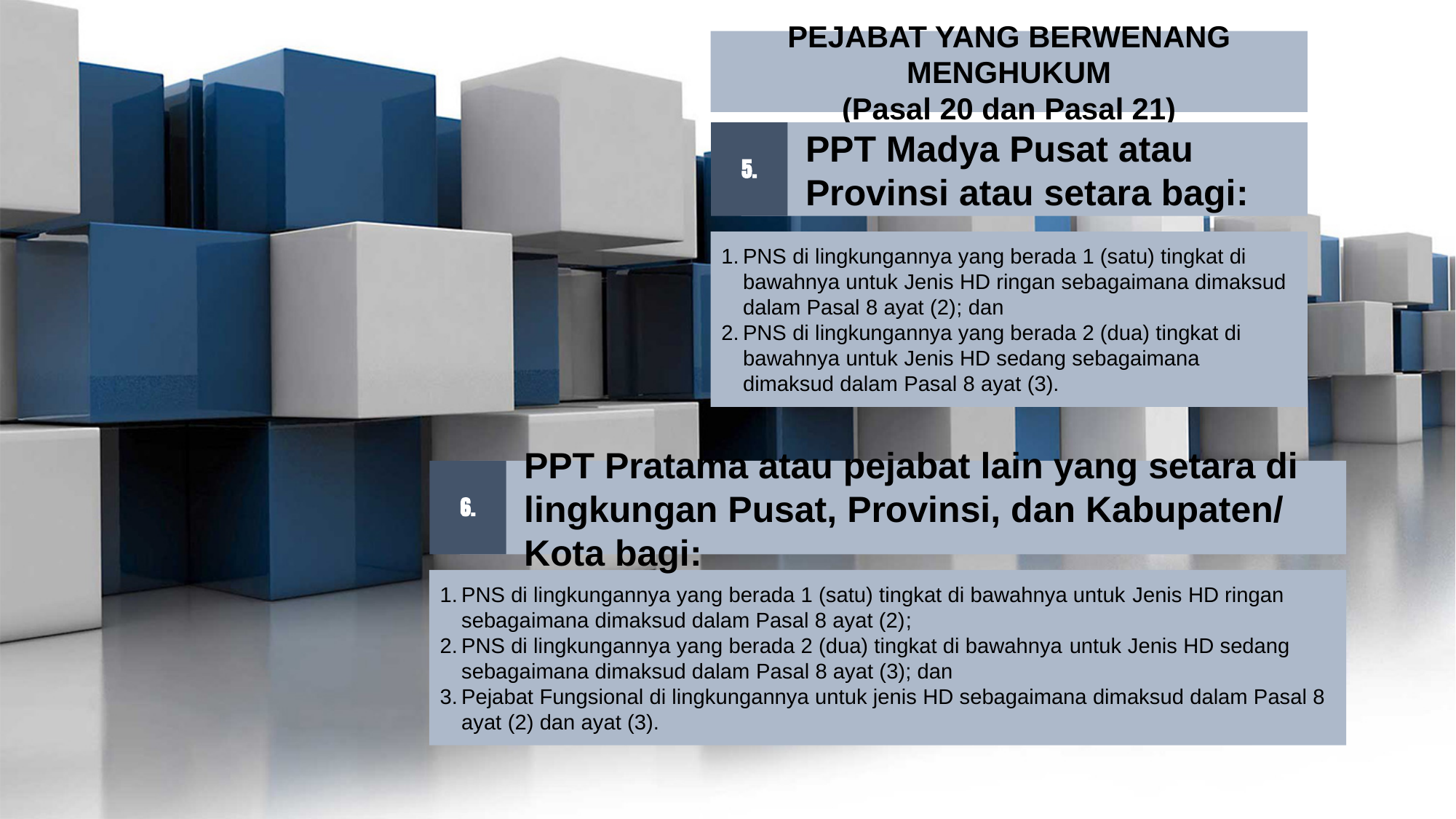

PEJABAT YANG BERWENANG MENGHUKUM
(Pasal 20 dan Pasal 21)
5.
PPT Madya Pusat atau Provinsi atau setara bagi:
PNS di lingkungannya yang berada 1 (satu) tingkat di bawahnya untuk Jenis HD ringan sebagaimana dimaksud dalam Pasal 8 ayat (2); dan
PNS di lingkungannya yang berada 2 (dua) tingkat di bawahnya untuk Jenis HD sedang sebagaimana dimaksud dalam Pasal 8 ayat (3).
6.
PPT Pratama atau pejabat lain yang setara di lingkungan Pusat, Provinsi, dan Kabupaten/ Kota bagi:
PNS di lingkungannya yang berada 1 (satu) tingkat di bawahnya untuk Jenis HD ringan sebagaimana dimaksud dalam Pasal 8 ayat (2);
PNS di lingkungannya yang berada 2 (dua) tingkat di bawahnya untuk Jenis HD sedang sebagaimana dimaksud dalam Pasal 8 ayat (3); dan
Pejabat Fungsional di lingkungannya untuk jenis HD sebagaimana dimaksud dalam Pasal 8 ayat (2) dan ayat (3).